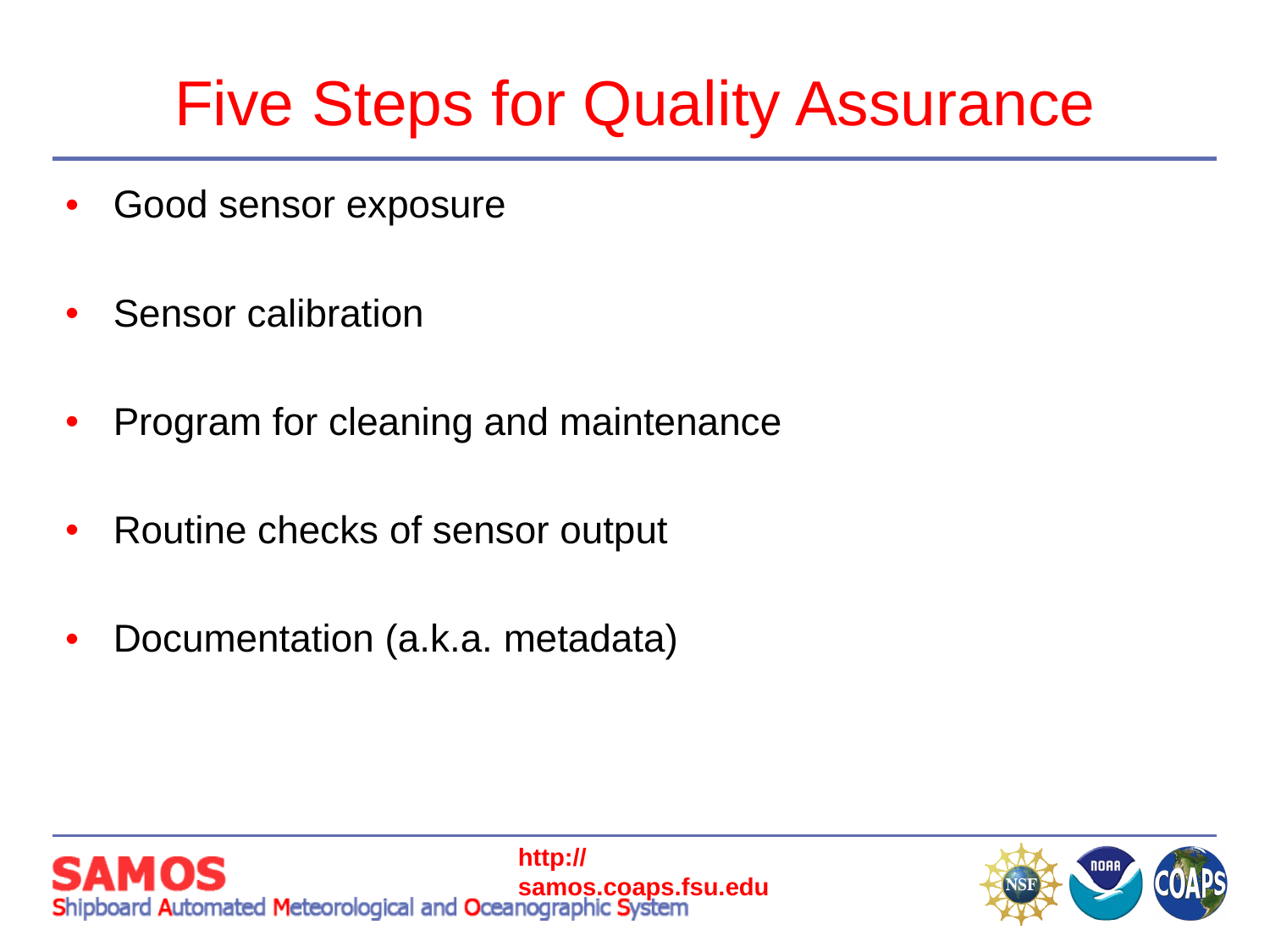

# Five Steps for Quality Assurance
Good sensor exposure

Sensor calibration

Program for cleaning and maintenance

Routine checks of sensor output

Documentation (a.k.a. metadata)